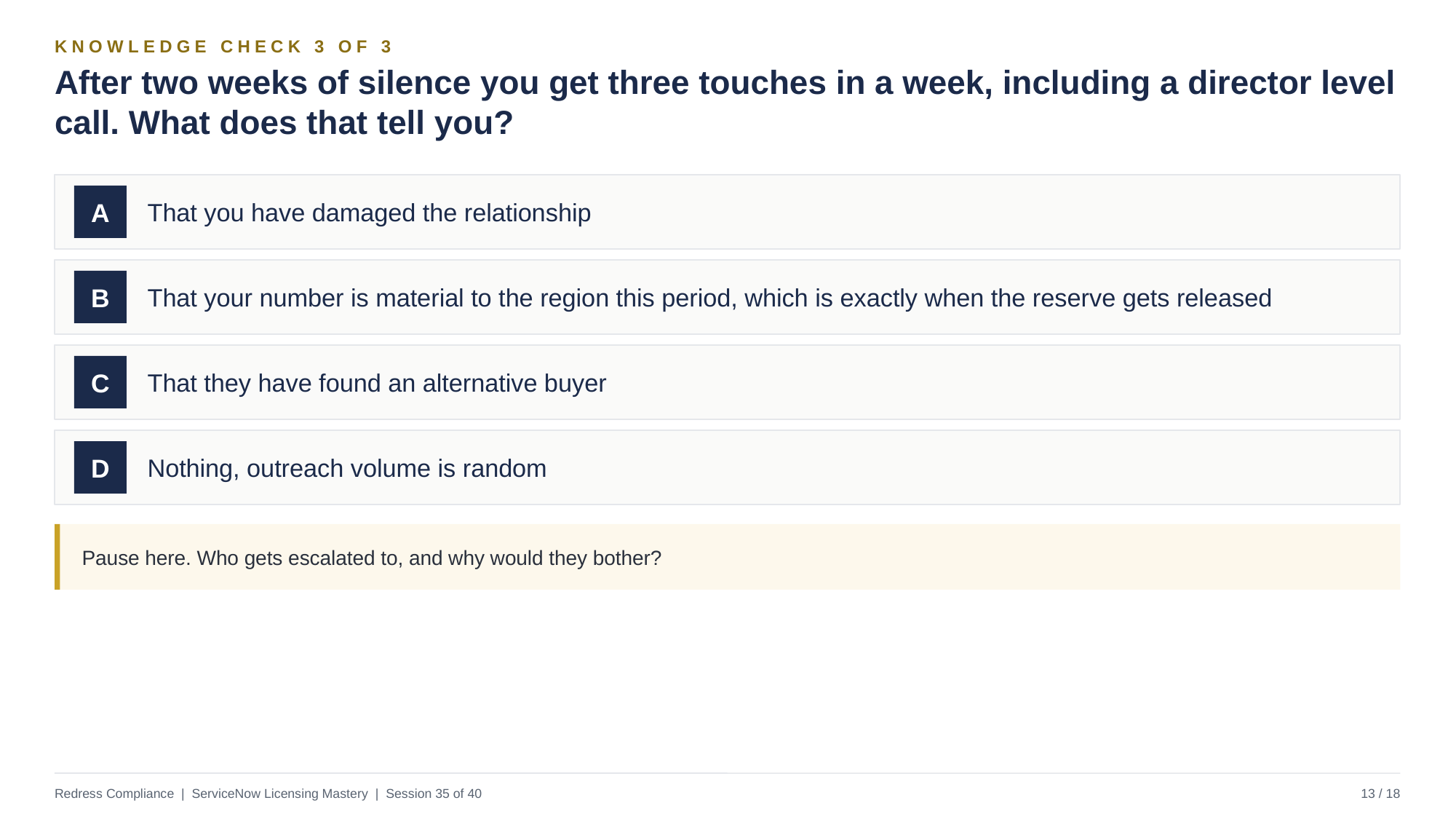

KNOWLEDGE CHECK 3 OF 3
After two weeks of silence you get three touches in a week, including a director level call. What does that tell you?

That you have damaged the relationship

A

That your number is material to the region this period, which is exactly when the reserve gets released

B

That they have found an alternative buyer

C

Nothing, outreach volume is random

D

Pause here. Who gets escalated to, and why would they bother?

Redress Compliance  |  ServiceNow Licensing Mastery  |  Session 35 of 40
13 / 18